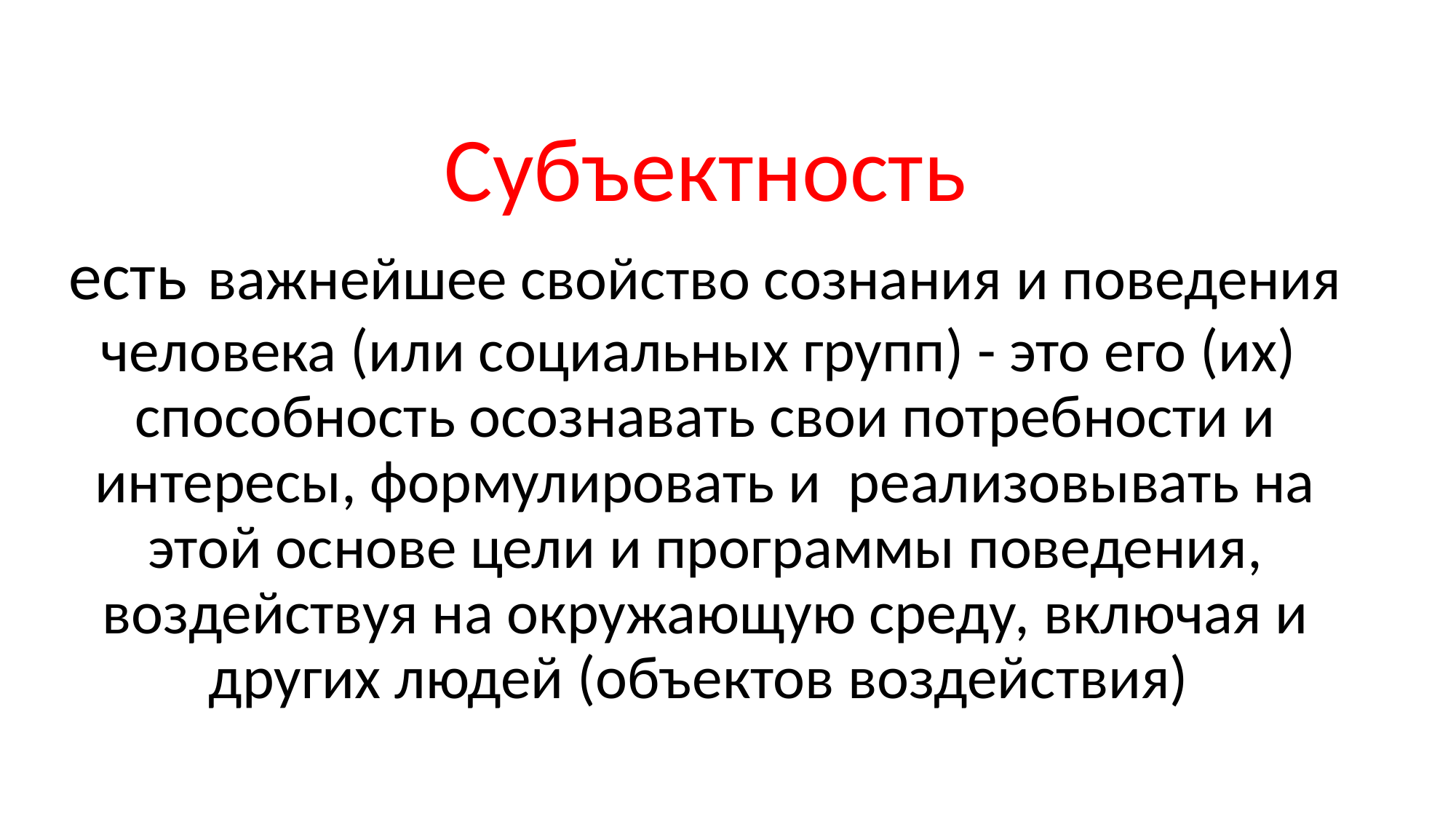

# Субъектность есть важнейшее свойство сознания и поведения человека (или социальных групп) - это его (их)  способность осознавать свои потребности и интересы, формулировать и  реализовывать на этой основе цели и программы поведения, воздействуя на окружающую среду, включая и других людей (объектов воздействия)